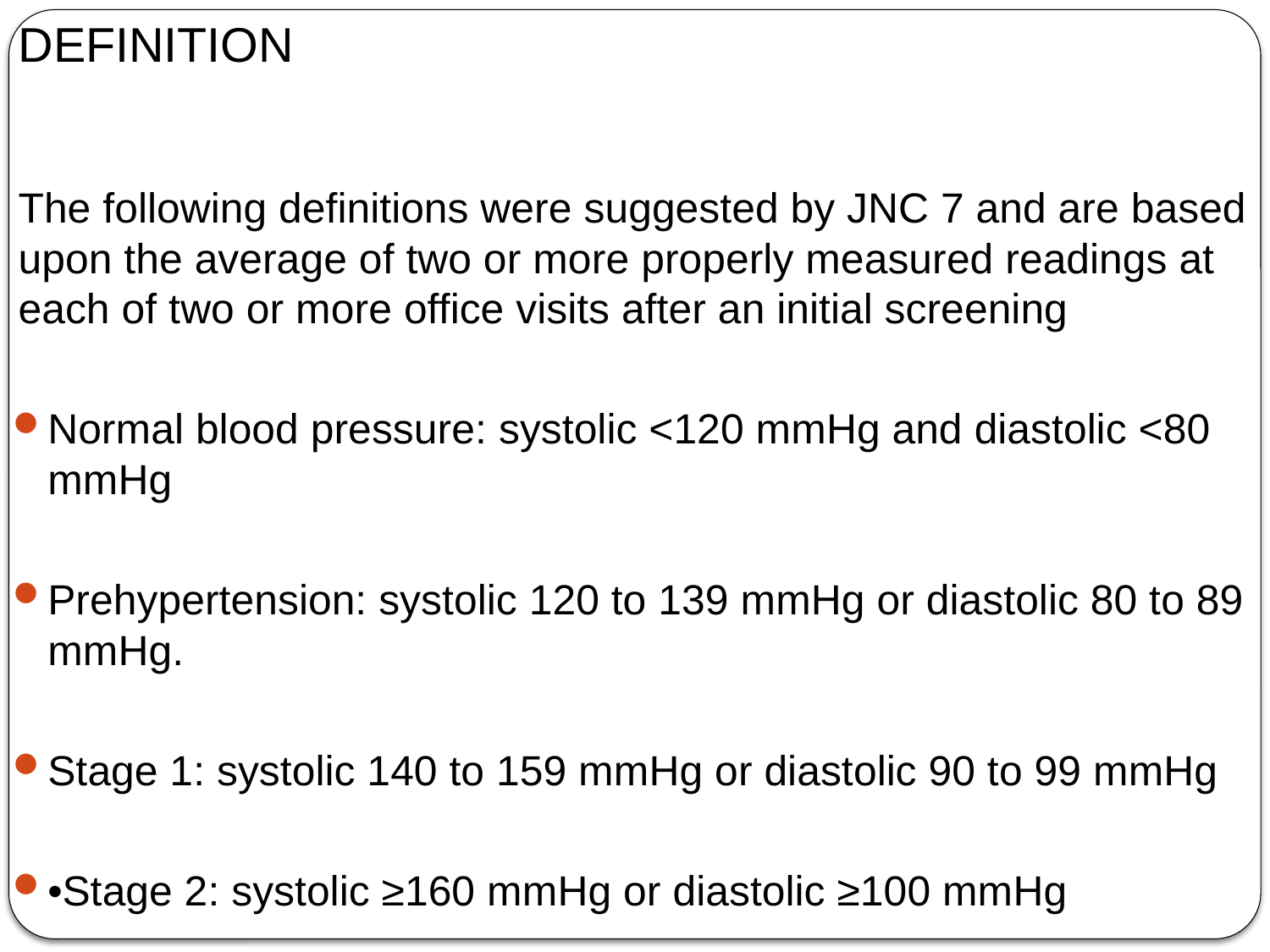

DEFINITION

The following definitions were suggested by JNC 7 and are based upon the average of two or more properly measured readings at each of two or more office visits after an initial screening

Normal blood pressure: systolic <120 mmHg and diastolic <80 mmHg

Prehypertension: systolic 120 to 139 mmHg or diastolic 80 to 89 mmHg.

Stage 1: systolic 140 to 159 mmHg or diastolic 90 to 99 mmHg

•Stage 2: systolic ≥160 mmHg or diastolic ≥100 mmHg